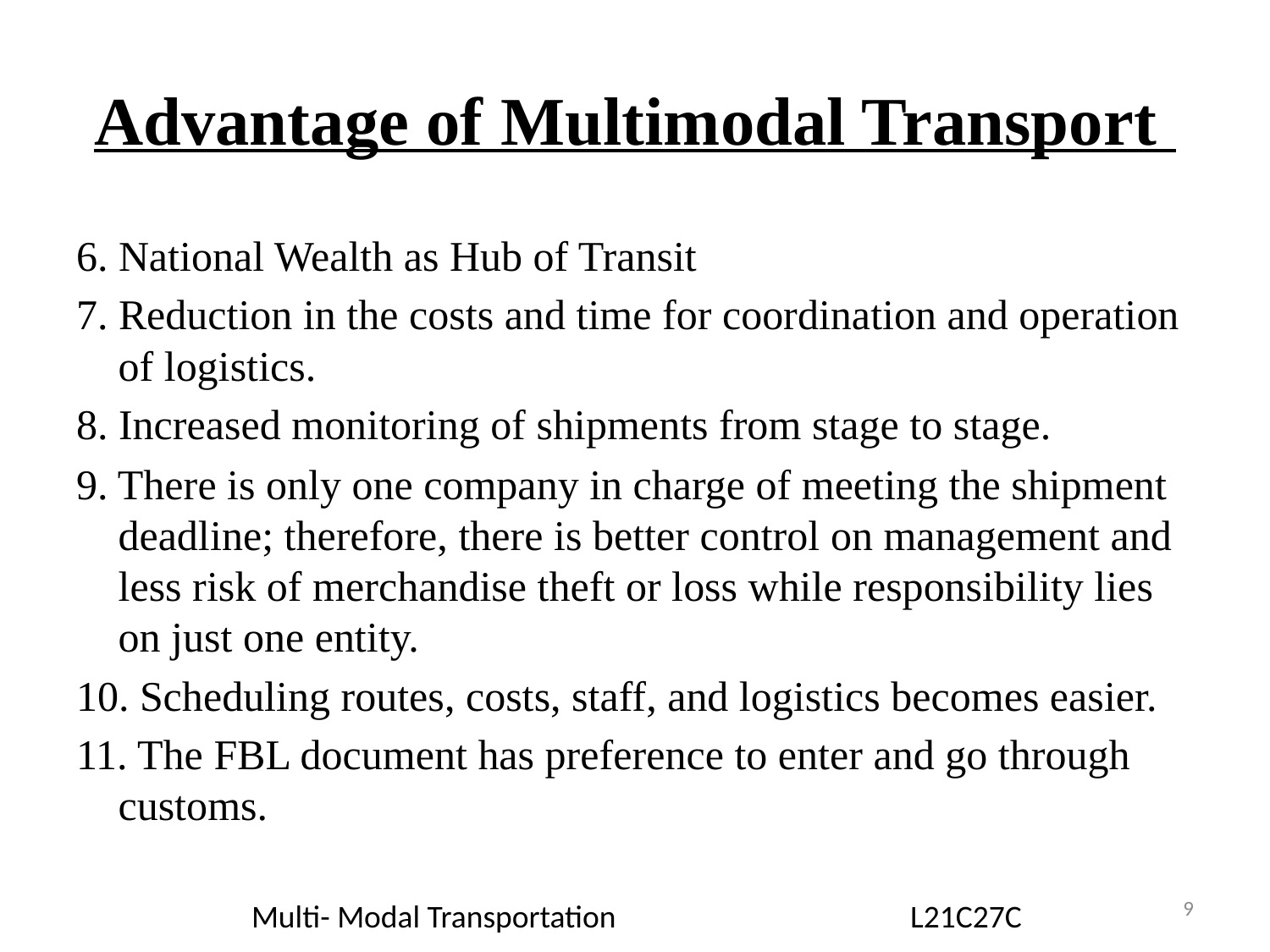

# Advantage of Multimodal Transport
6. National Wealth as Hub of Transit
7. Reduction in the costs and time for coordination and operation of logistics.
8. Increased monitoring of shipments from stage to stage.
9. There is only one company in charge of meeting the shipment deadline; therefore, there is better control on management and less risk of merchandise theft or loss while responsibility lies on just one entity.
10. Scheduling routes, costs, staff, and logistics becomes easier.
11. The FBL document has preference to enter and go through customs.

9
Multi- Modal Transportation                                         L21C27C